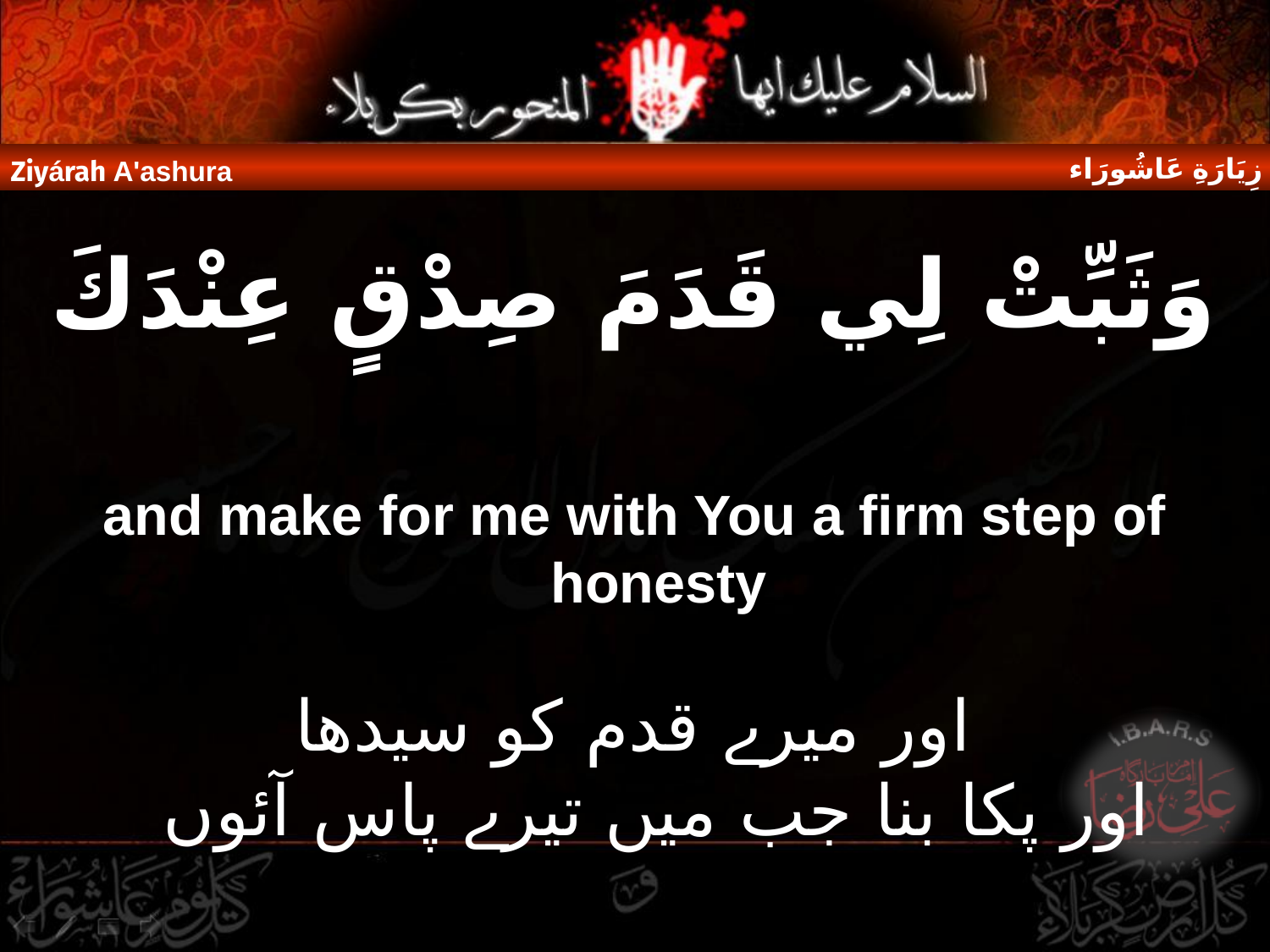

زِيَارَةِ عَاشُورَاء
Ziyárah A'ashura
وَثَبِّتْ لِي قَدَمَ صِدْقٍ عِنْدَكَ
and make for me with You a firm step of honesty
اور میرے قدم کو سیدھا
اور پکا بنا جب میں تیرے پاس آئوں